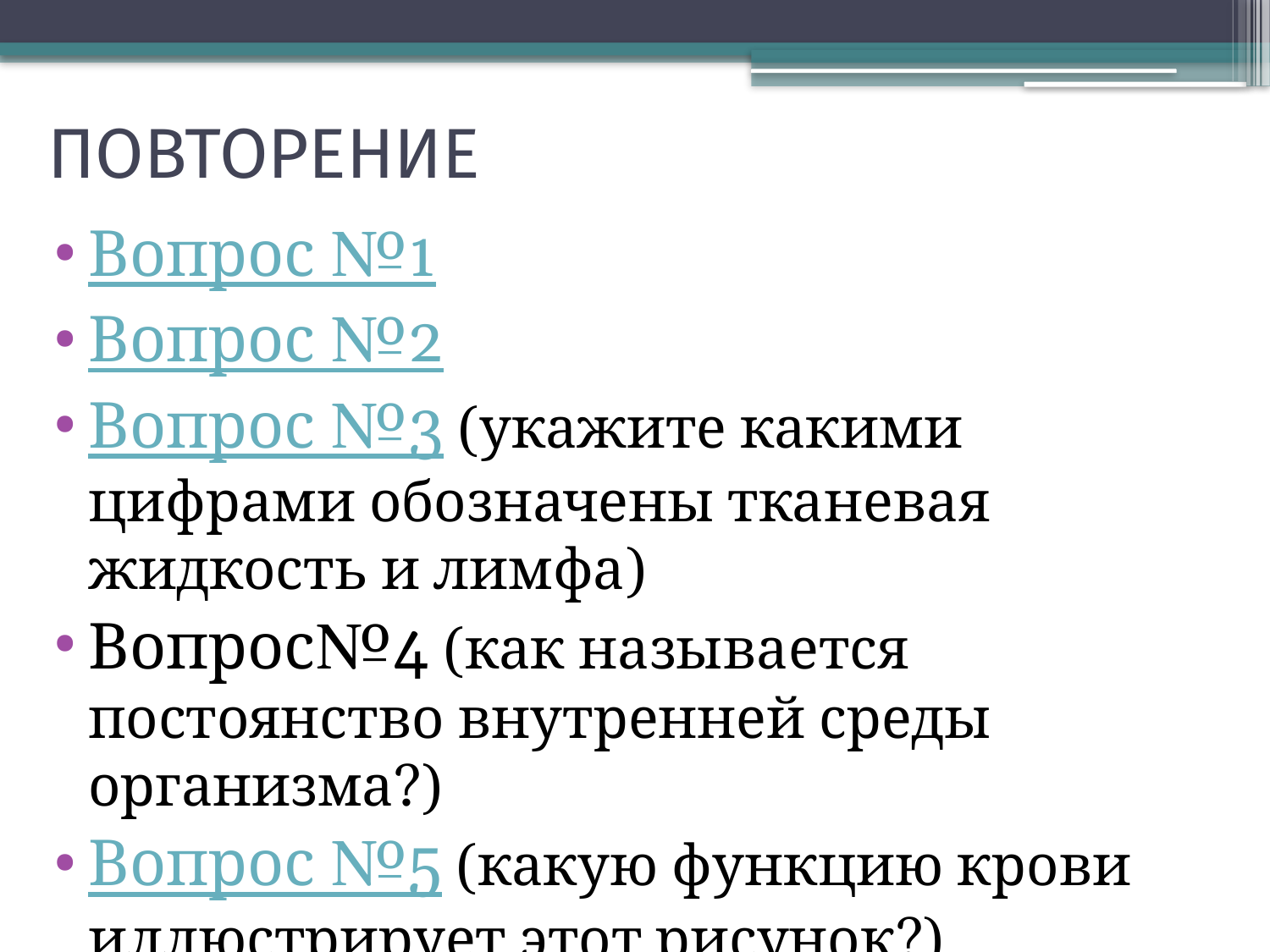

# ПОВТОРЕНИЕ
Вопрос №1
Вопрос №2
Вопрос №3 (укажите какими цифрами обозначены тканевая жидкость и лимфа)
Вопрос№4 (как называется постоянство внутренней среды организма?)
Вопрос №5 (какую функцию крови иллюстрирует этот рисунок?)